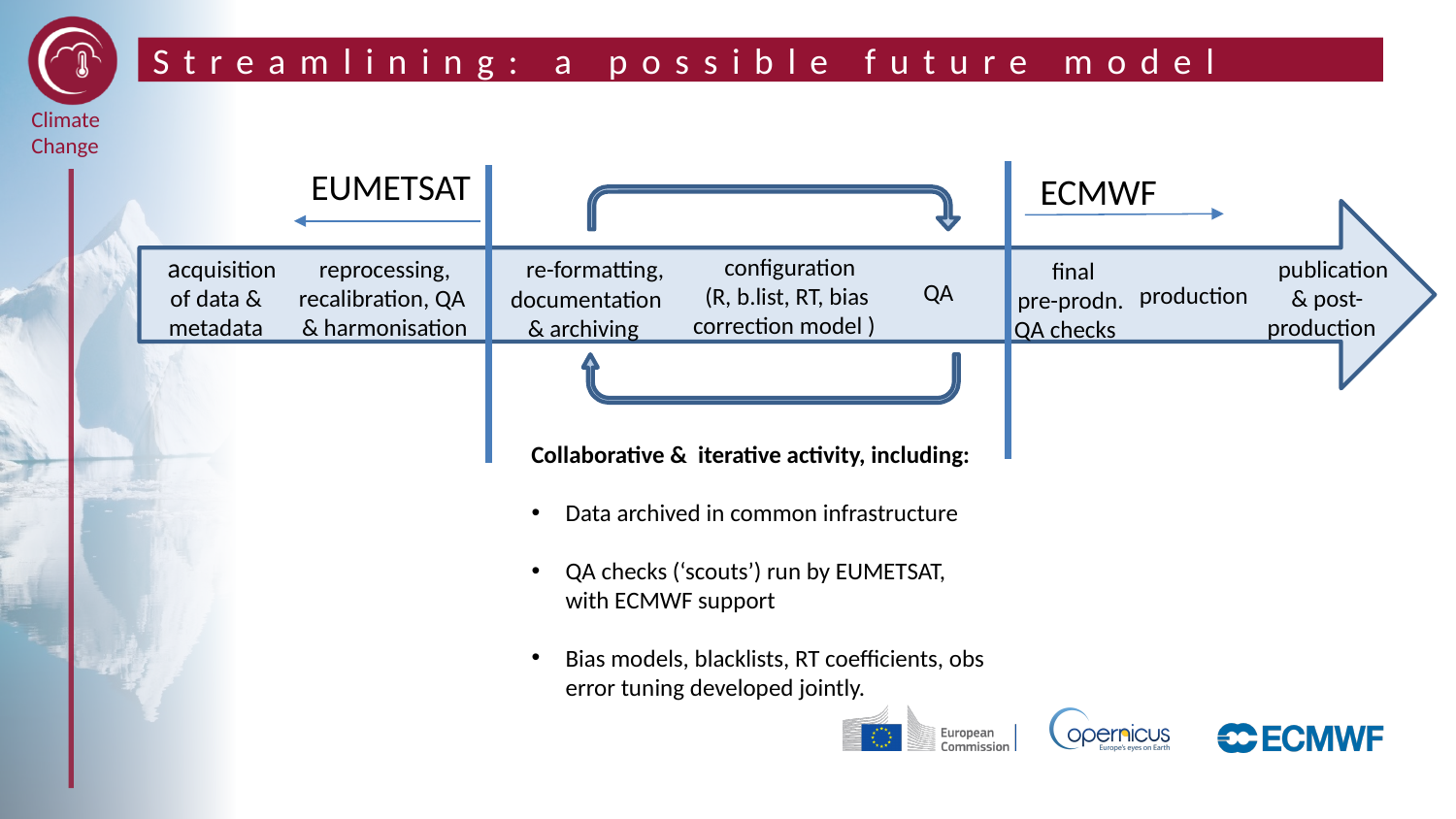

# Streamlining: a possible future model
EUMETSAT
ECMWF

 configuration
(R, b.list, RT, bias correction model )
  acquisition
of data &
metadata

  publication & post-production
  re-formatting, documentation
& archiving
 reprocessing, recalibration, QA
 & harmonisation

  final
pre-prodn.
QA checks
  production

  QA

Collaborative &  iterative activity, including:

Data archived in common infrastructure

QA checks (‘scouts’) run by EUMETSAT, with ECMWF support

Bias models, blacklists, RT coefficients, obs error tuning developed jointly.